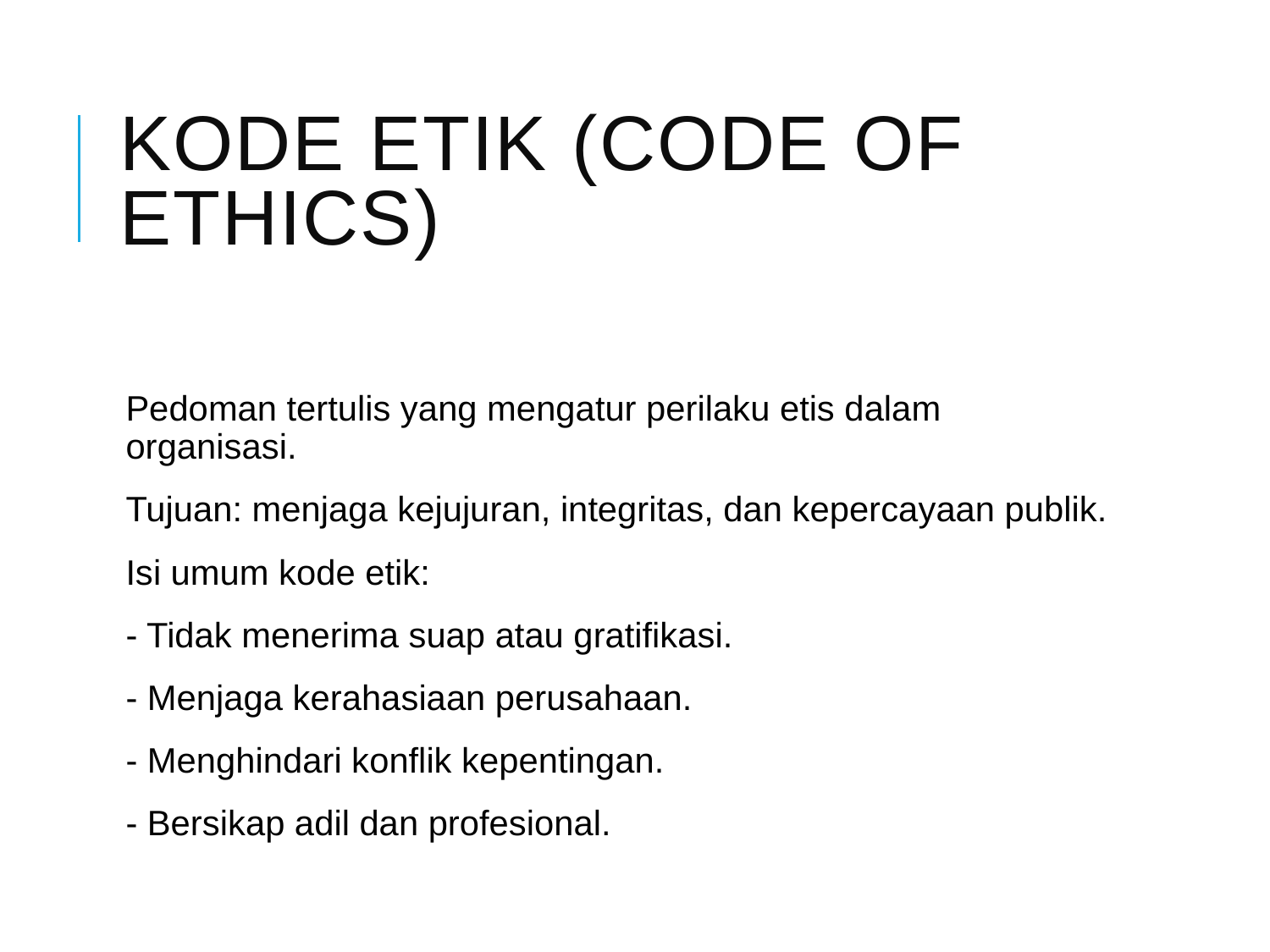

# Kode Etik (Code of Ethics)

Pedoman tertulis yang mengatur perilaku etis dalam organisasi.
Tujuan: menjaga kejujuran, integritas, dan kepercayaan publik.
Isi umum kode etik:
- Tidak menerima suap atau gratifikasi.
- Menjaga kerahasiaan perusahaan.
- Menghindari konflik kepentingan.
- Bersikap adil dan profesional.